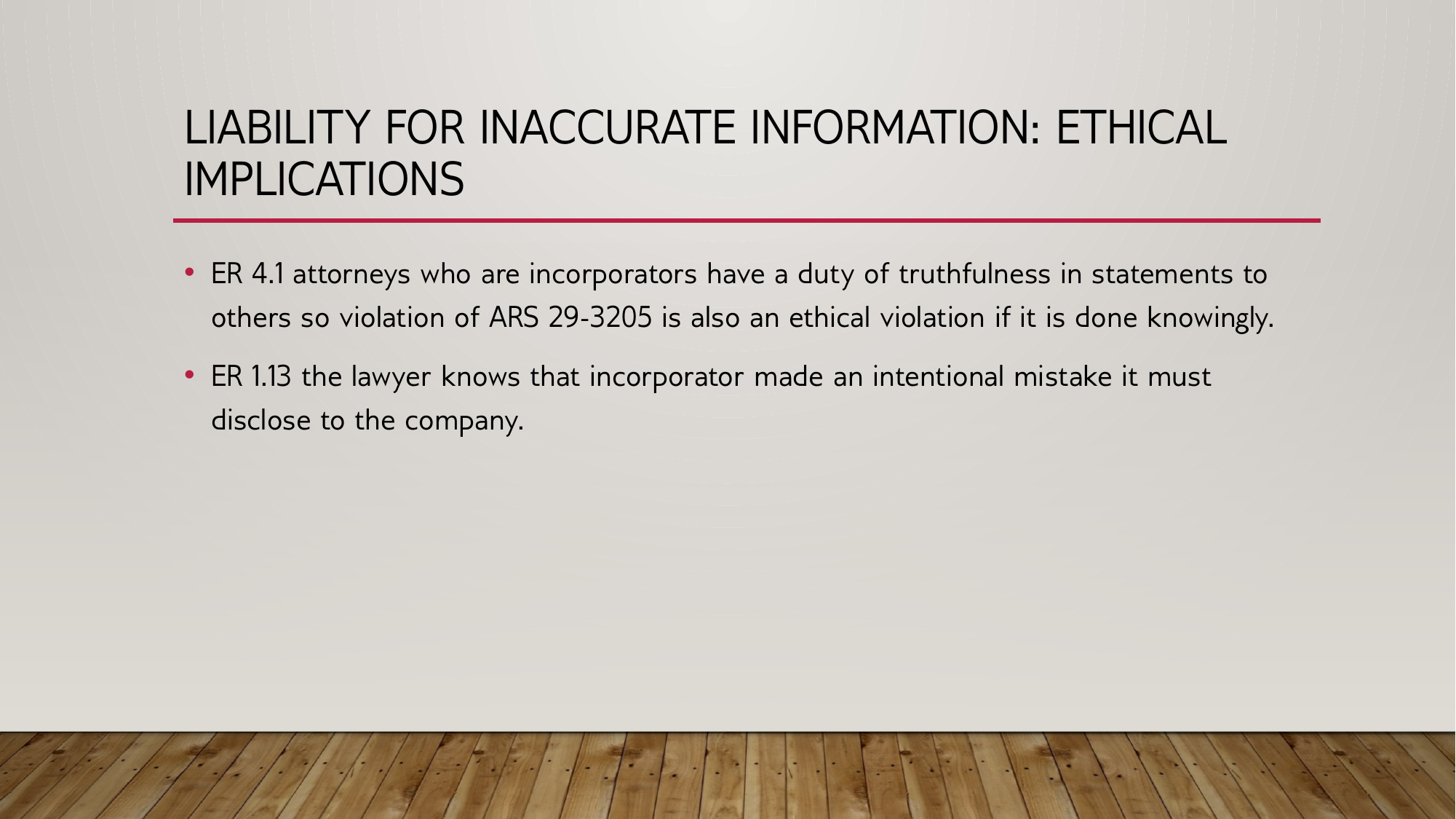

# Liability for inaccurate information: ethical implications
ER 4.1 attorneys who are incorporators have a duty of truthfulness in statements to others so violation of ARS 29-3205 is also an ethical violation if it is done knowingly.
ER 1.13 the lawyer knows that incorporator made an intentional mistake it must disclose to the company.